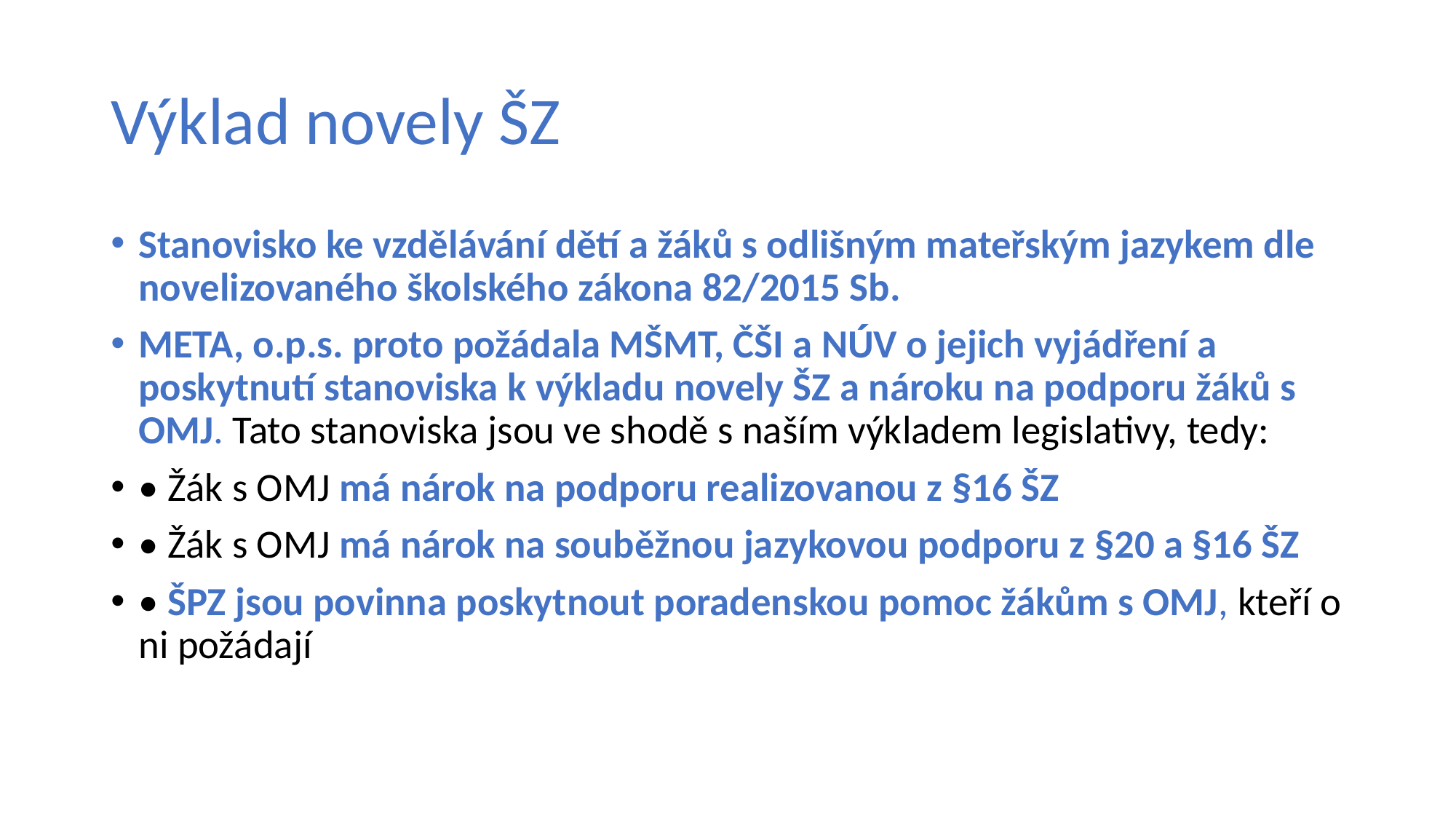

# Výklad novely ŠZ
Stanovisko ke vzdělávání dětí a žáků s odlišným mateřským jazykem dle novelizovaného školského zákona 82/2015 Sb.
META, o.p.s. proto požádala MŠMT, ČŠI a NÚV o jejich vyjádření a poskytnutí stanoviska k výkladu novely ŠZ a nároku na podporu žáků s OMJ. Tato stanoviska jsou ve shodě s naším výkladem legislativy, tedy:
• Žák s OMJ má nárok na podporu realizovanou z §16 ŠZ
• Žák s OMJ má nárok na souběžnou jazykovou podporu z §20 a §16 ŠZ
• ŠPZ jsou povinna poskytnout poradenskou pomoc žákům s OMJ, kteří o ni požádají